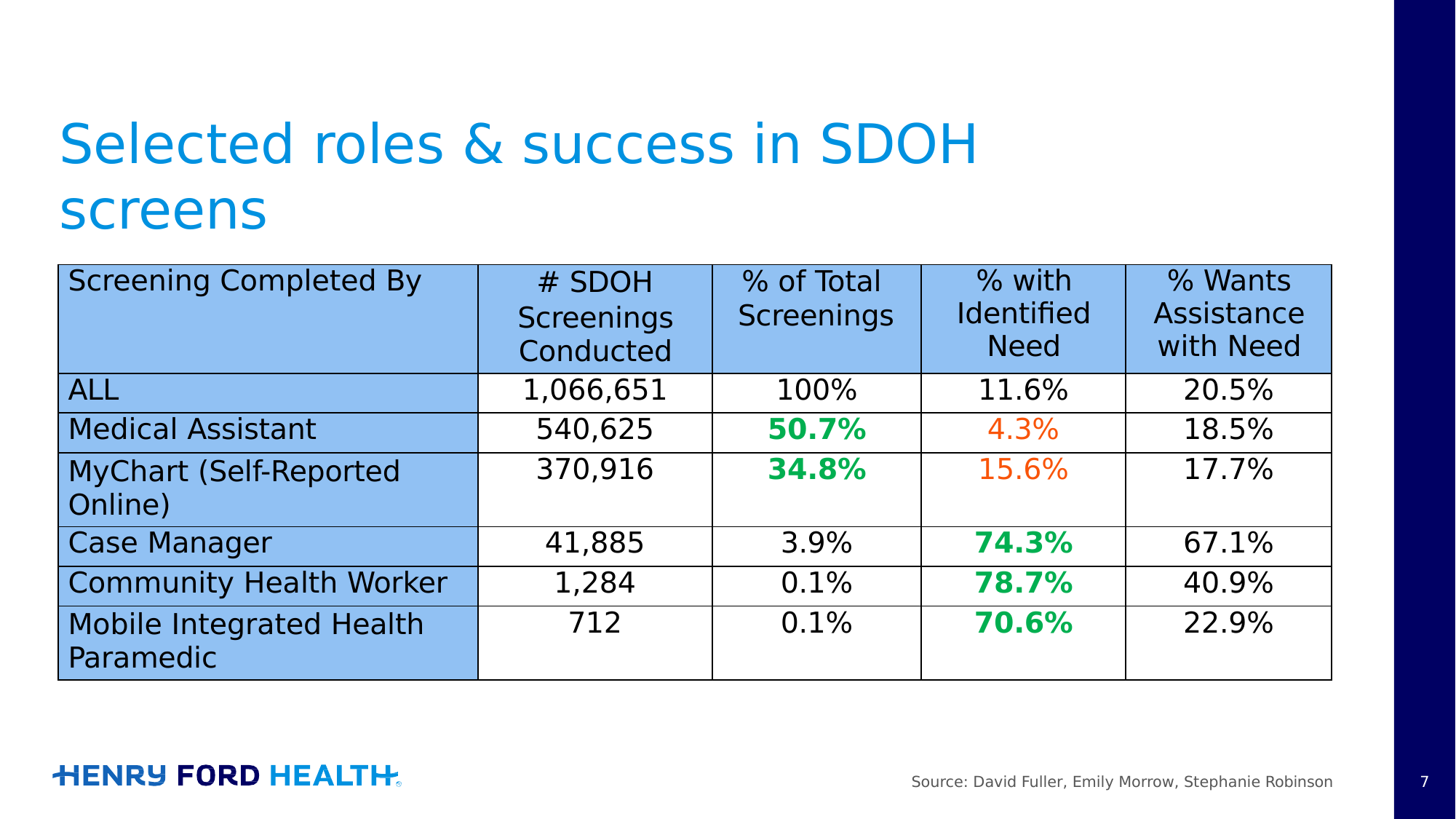

# Selected roles & success in SDOH	screens
| Screening Completed By | # SDOH Screenings Conducted | % of Total Screenings | % with Identified Need | % Wants Assistance with Need |
| --- | --- | --- | --- | --- |
| ALL | 1,066,651 | 100% | 11.6% | 20.5% |
| Medical Assistant | 540,625 | 50.7% | 4.3% | 18.5% |
| MyChart (Self-Reported Online) | 370,916 | 34.8% | 15.6% | 17.7% |
| Case Manager | 41,885 | 3.9% | 74.3% | 67.1% |
| Community Health Worker | 1,284 | 0.1% | 78.7% | 40.9% |
| Mobile Integrated Health Paramedic | 712 | 0.1% | 70.6% | 22.9% |
Source: David Fuller, Emily Morrow, Stephanie Robinson
7